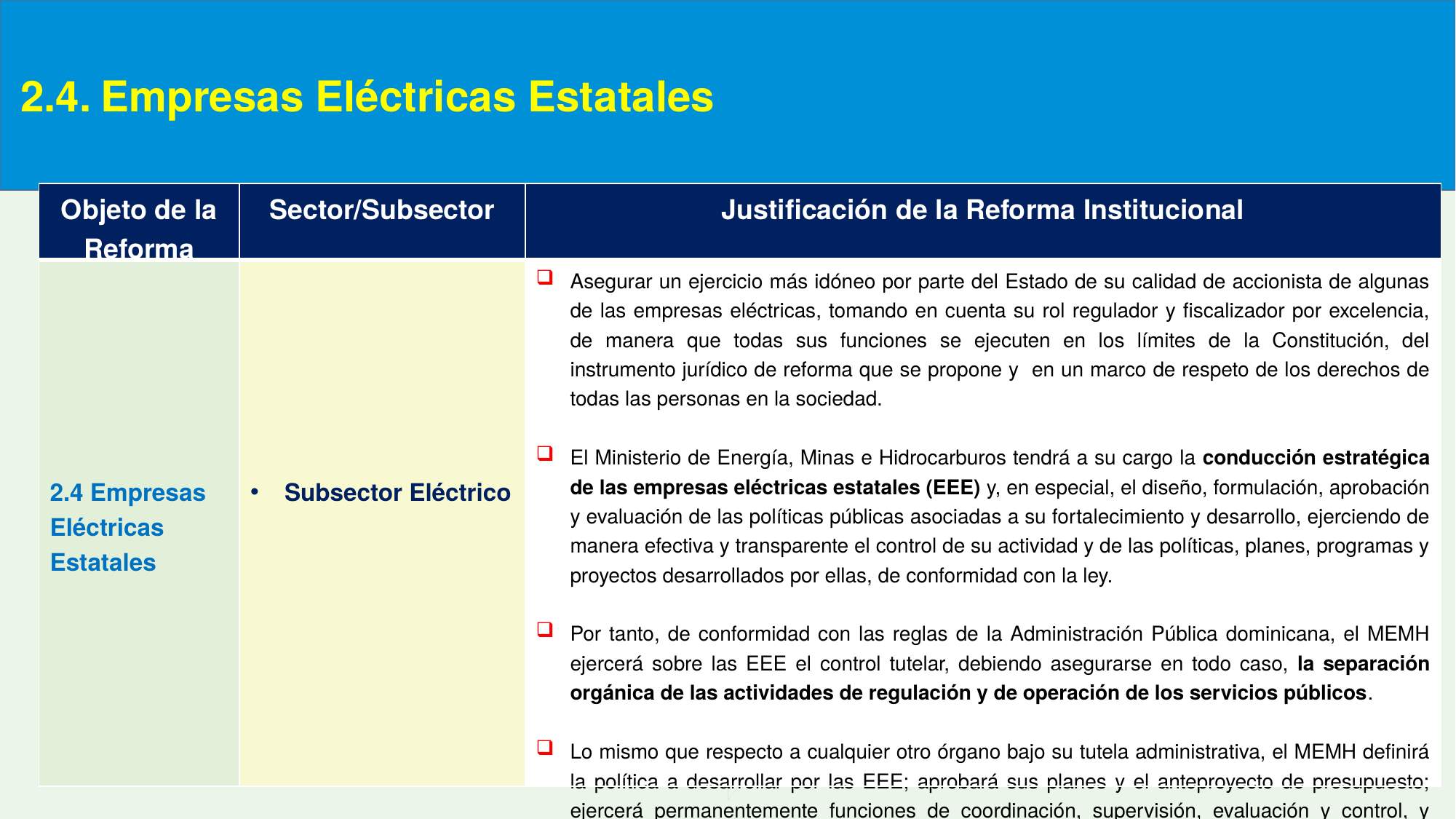

2.4. Empresas Eléctricas Estatales

| Objeto de la Reforma | Sector/Subsector | Justificación de la Reforma Institucional |
| --- | --- | --- |
| 2.4 Empresas Eléctricas Estatales | Subsector Eléctrico | Asegurar un ejercicio más idóneo por parte del Estado de su calidad de accionista de algunas de las empresas eléctricas, tomando en cuenta su rol regulador y fiscalizador por excelencia, de manera que todas sus funciones se ejecuten en los límites de la Constitución, del instrumento jurídico de reforma que se propone y en un marco de respeto de los derechos de todas las personas en la sociedad. El Ministerio de Energía, Minas e Hidrocarburos tendrá a su cargo la conducción estratégica de las empresas eléctricas estatales (EEE) y, en especial, el diseño, formulación, aprobación y evaluación de las políticas públicas asociadas a su fortalecimiento y desarrollo, ejerciendo de manera efectiva y transparente el control de su actividad y de las políticas, planes, programas y proyectos desarrollados por ellas, de conformidad con la ley. Por tanto, de conformidad con las reglas de la Administración Pública dominicana, el MEMH ejercerá sobre las EEE el control tutelar, debiendo asegurarse en todo caso, la separación orgánica de las actividades de regulación y de operación de los servicios públicos. Lo mismo que respecto a cualquier otro órgano bajo su tutela administrativa, el MEMH definirá la política a desarrollar por las EEE; aprobará sus planes y el anteproyecto de presupuesto; ejercerá permanentemente funciones de coordinación, supervisión, evaluación y control, y propondrá, cuando sea necesario, las reformas necesarias a los fines de crear, modificar o suprimir una cualquiera de las EEE. |